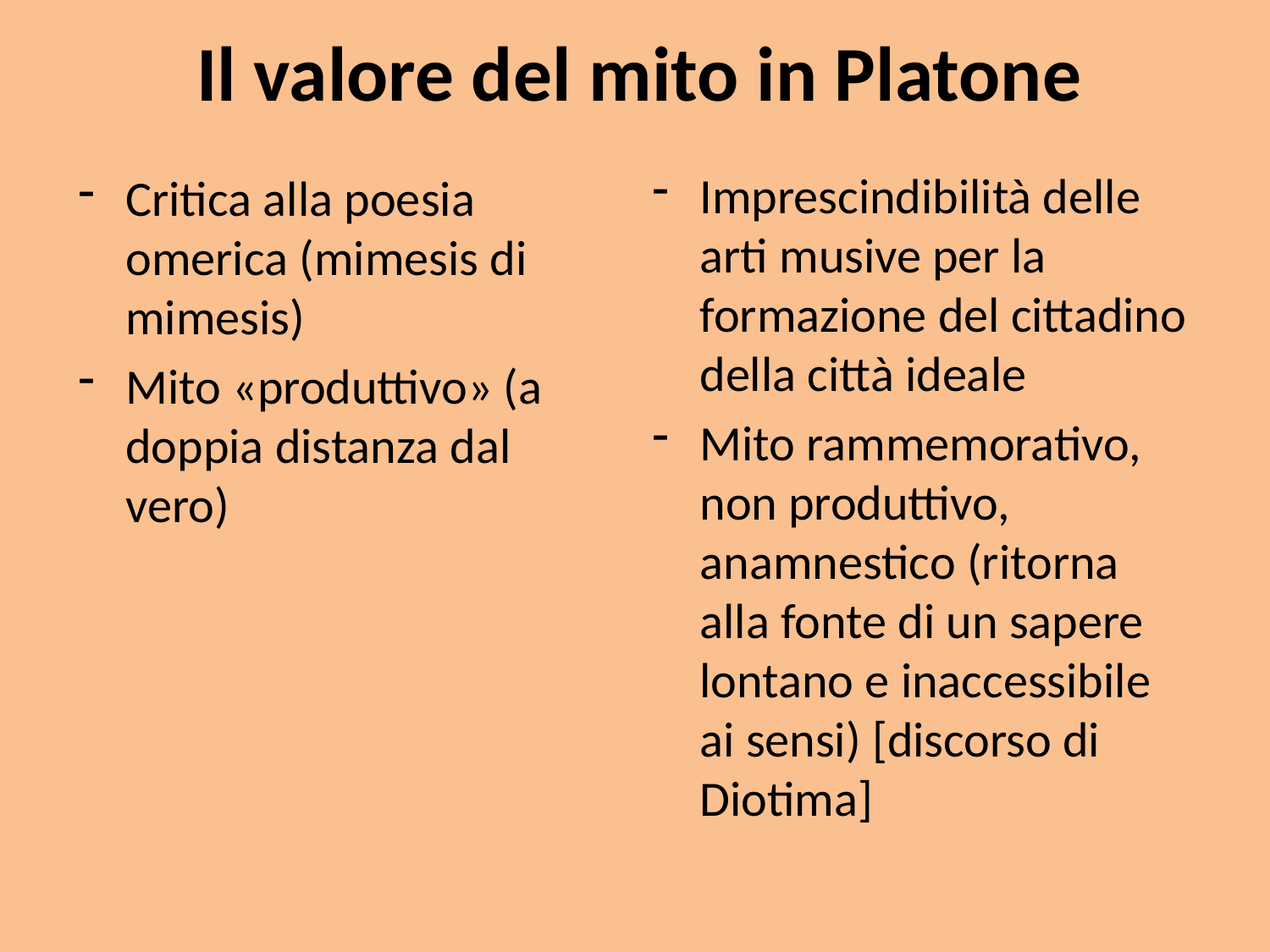

# Il valore del mito in Platone
Imprescindibilità delle arti musive per la formazione del cittadino della città ideale
Mito rammemorativo, non produttivo, anamnestico (ritorna alla fonte di un sapere lontano e inaccessibile ai sensi) [discorso di Diotima]
Critica alla poesia omerica (mimesis di mimesis)
Mito «produttivo» (a doppia distanza dal vero)